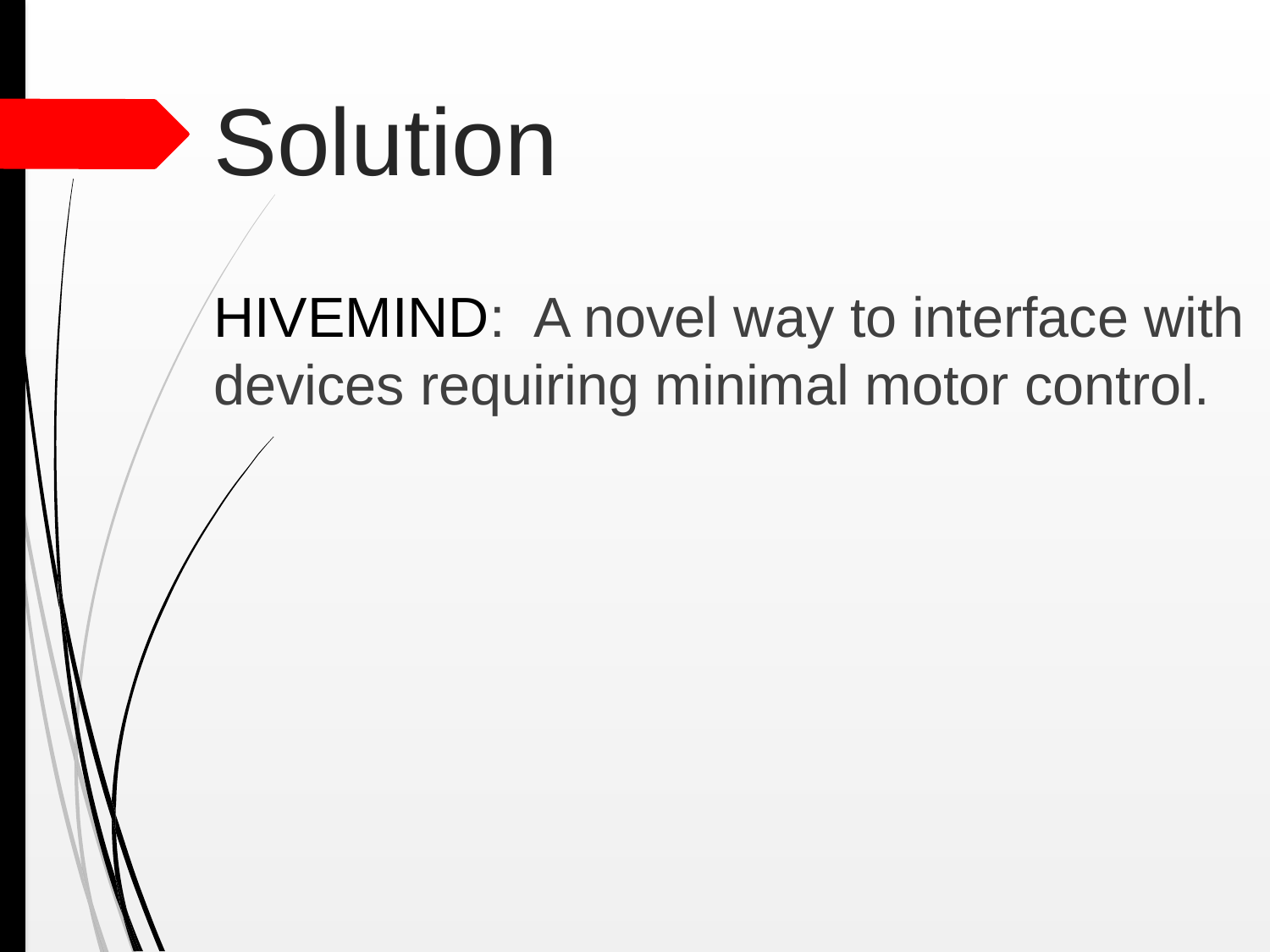

# Solution
HIVEMIND:  A novel way to interface with devices requiring minimal motor control.